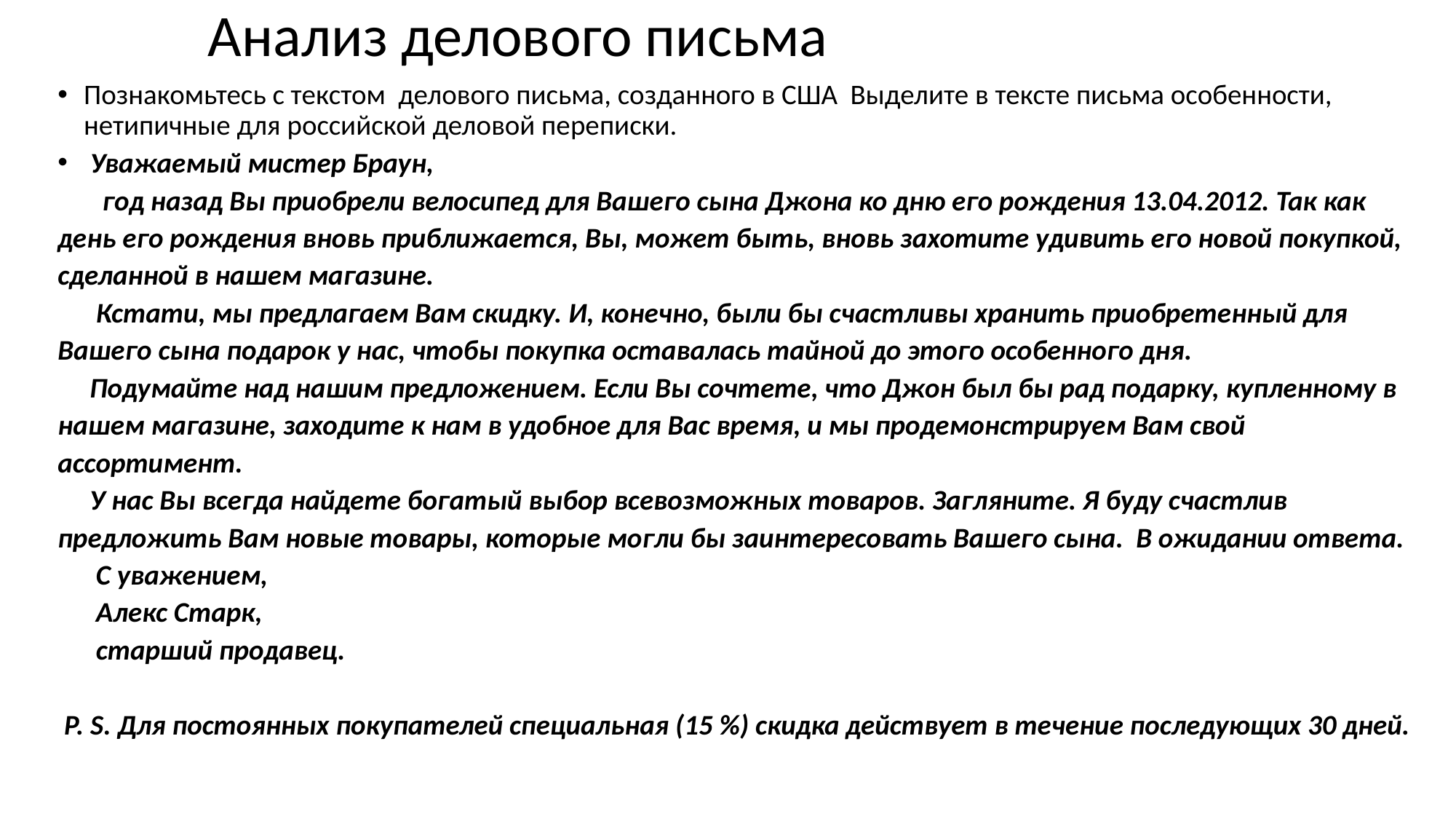

# Анализ делового письма
Познакомьтесь с текстом  делового письма, созданного в США  Выделите в тексте письма особенности, нетипичные для российской деловой переписки.
 Уважаемый мистер Браун,
       год назад Вы приобрели велосипед для Вашего сына Джона ко дню его рождения 13.04.2012. Так как день его рождения вновь приближается, Вы, может быть, вновь захотите удивить его новой покупкой, сделанной в нашем магазине.
      Кстати, мы предлагаем Вам скидку. И, конечно, были бы счастливы хранить приобретенный для Вашего сына подарок у нас, чтобы покупка оставалась тайной до этого особенного дня.
     Подумайте над нашим предложением. Если Вы сочтете, что Джон был бы рад подарку, купленному в нашем магазине, заходите к нам в удобное для Вас время, и мы продемонстрируем Вам свой ассортимент.
     У нас Вы всегда найдете богатый выбор всевозможных товаров. Загляните. Я буду счастлив предложить Вам новые товары, которые могли бы заинтересовать Вашего сына.  В ожидании ответа.
      С уважением,
      Алекс Старк,
      старший продавец.

 P. S. Для постоянных покупателей специальная (15 %) скидка действует в течение последующих 30 дней.